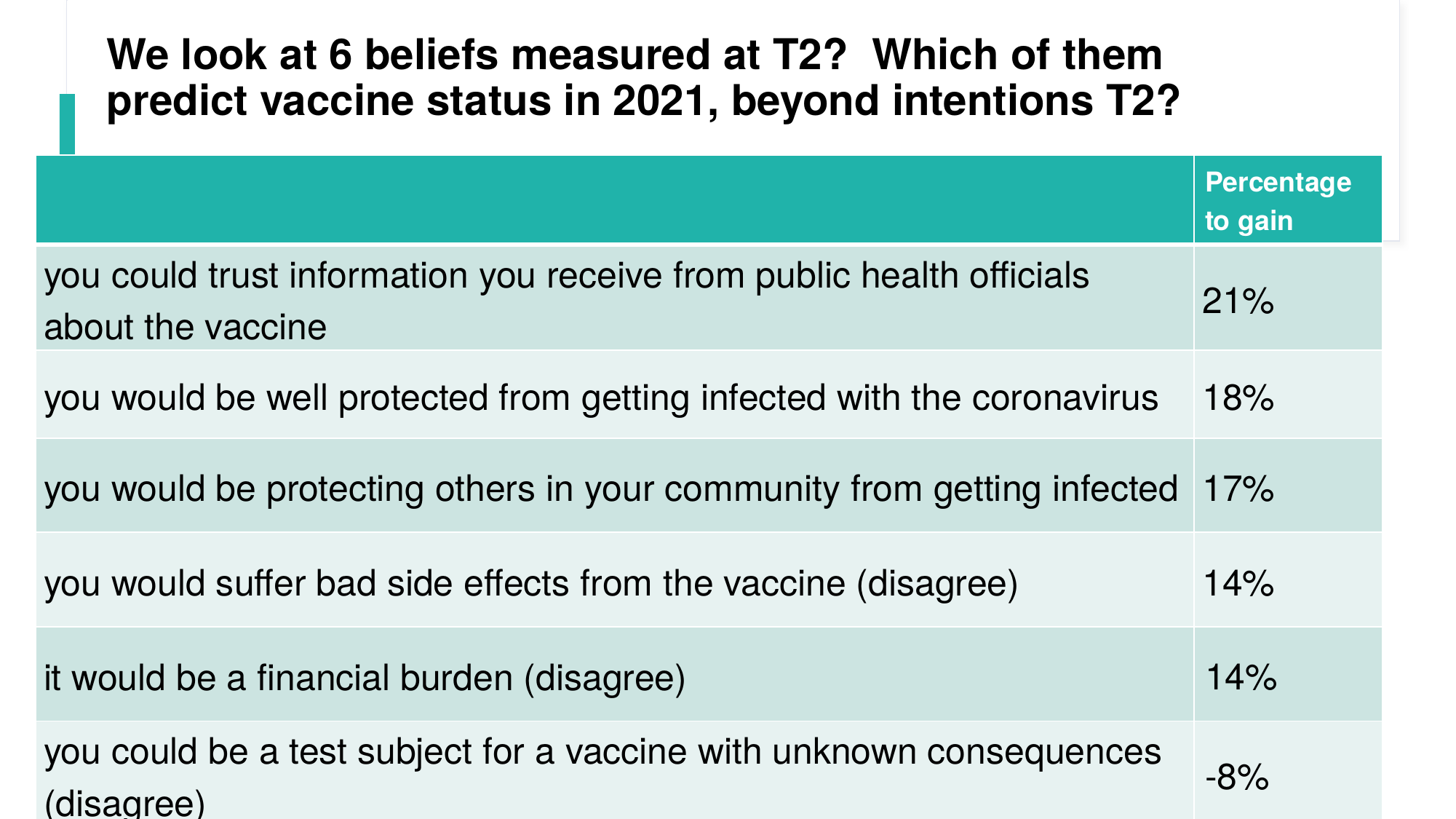

# We look at 6 beliefs measured at T2?  Which of them predict vaccine status in 2021, beyond intentions T2?
|  | Percentage to gain |
| --- | --- |
| you could trust information you receive from public health officials about the vaccine | 21% |
| you would be well protected from getting infected with the coronavirus | 18% |
| you would be protecting others in your community from getting infected | 17% |
| you would suffer bad side effects from the vaccine (disagree) | 14% |
| it would be a financial burden (disagree) | 14% |
| you could be a test subject for a vaccine with unknown consequences (disagree) | -8% |